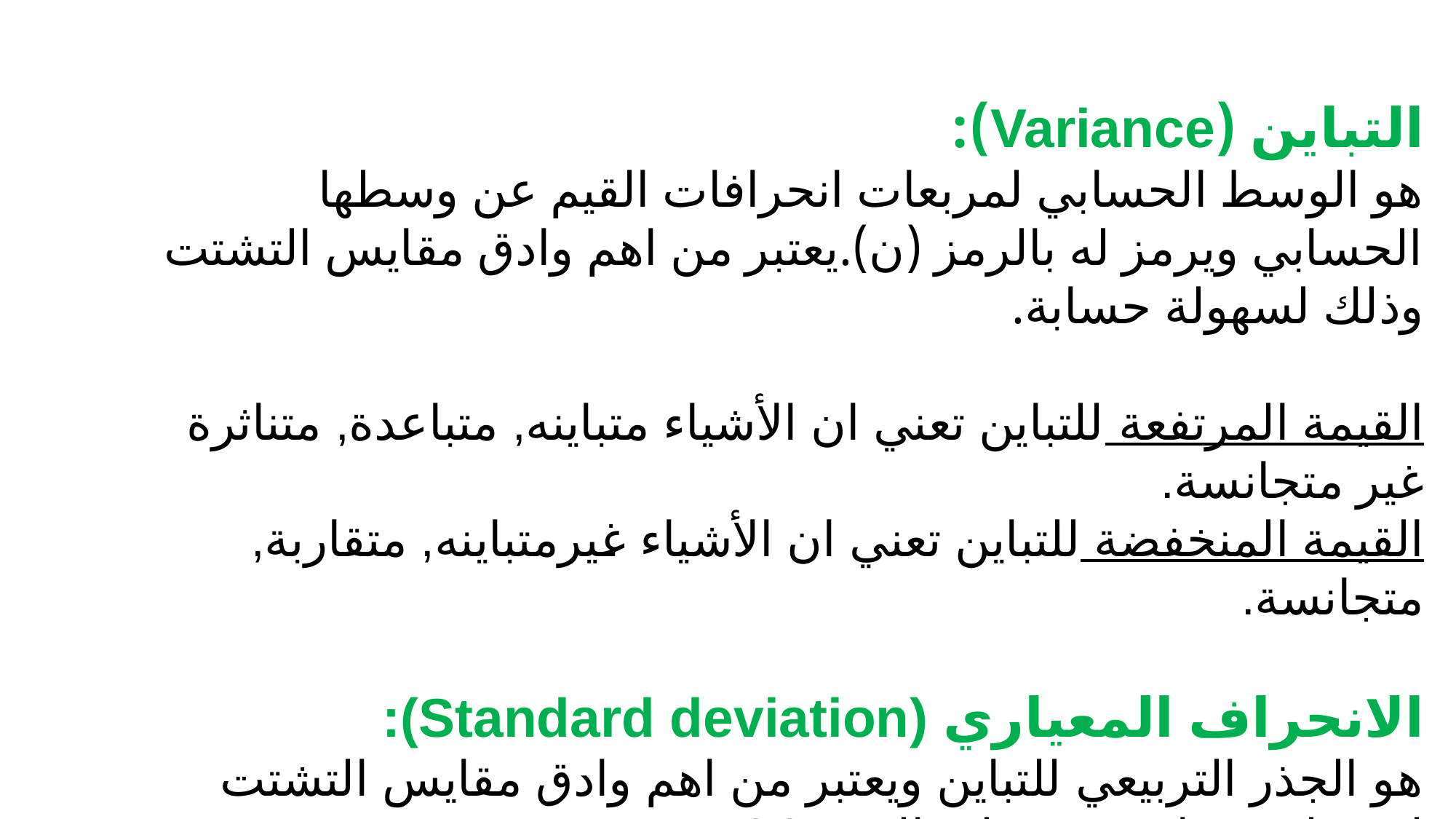

التباين (Variance):
هو الوسط الحسابي لمربعات انحرافات القيم عن وسطها الحسابي ويرمز له بالرمز (ن).يعتبر من اهم وادق مقايس التشتت وذلك لسهولة حسابة.

القيمة المرتفعة للتباين تعني ان الأشياء متباينه, متباعدة, متناثرة غير متجانسة.
القيمة المنخفضة للتباين تعني ان الأشياء غيرمتباينه, متقاربة, متجانسة.

الانحراف المعياري (Standard deviation):
هو الجذر التربيعي للتباين ويعتبر من اهم وادق مقايس التشتت لسهولة حسابة ويرمز له بالرمز (ع)